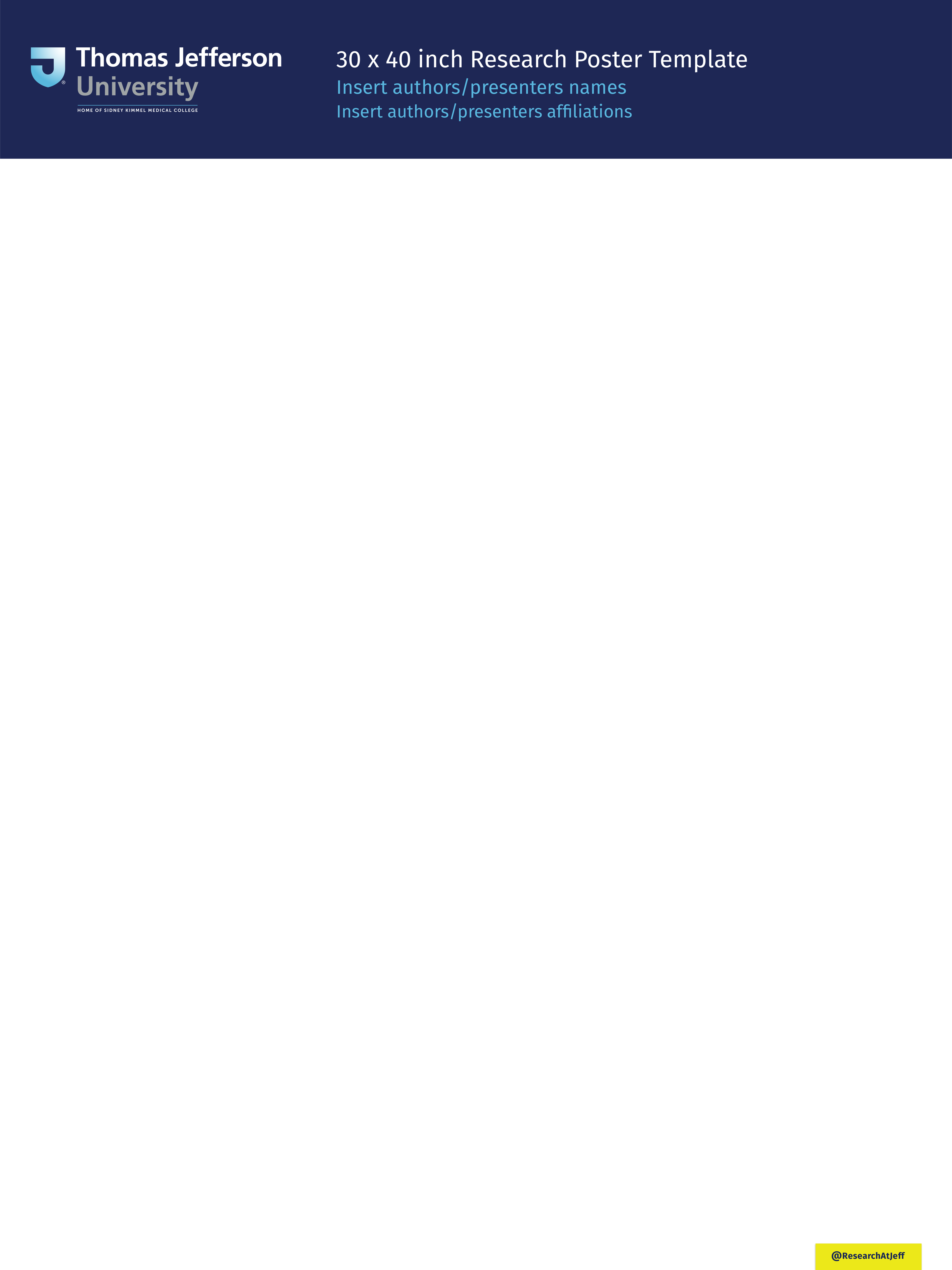

30 x 40 inch Research Poster Template
Insert authors/presenters names
Insert authors/presenters affiliations